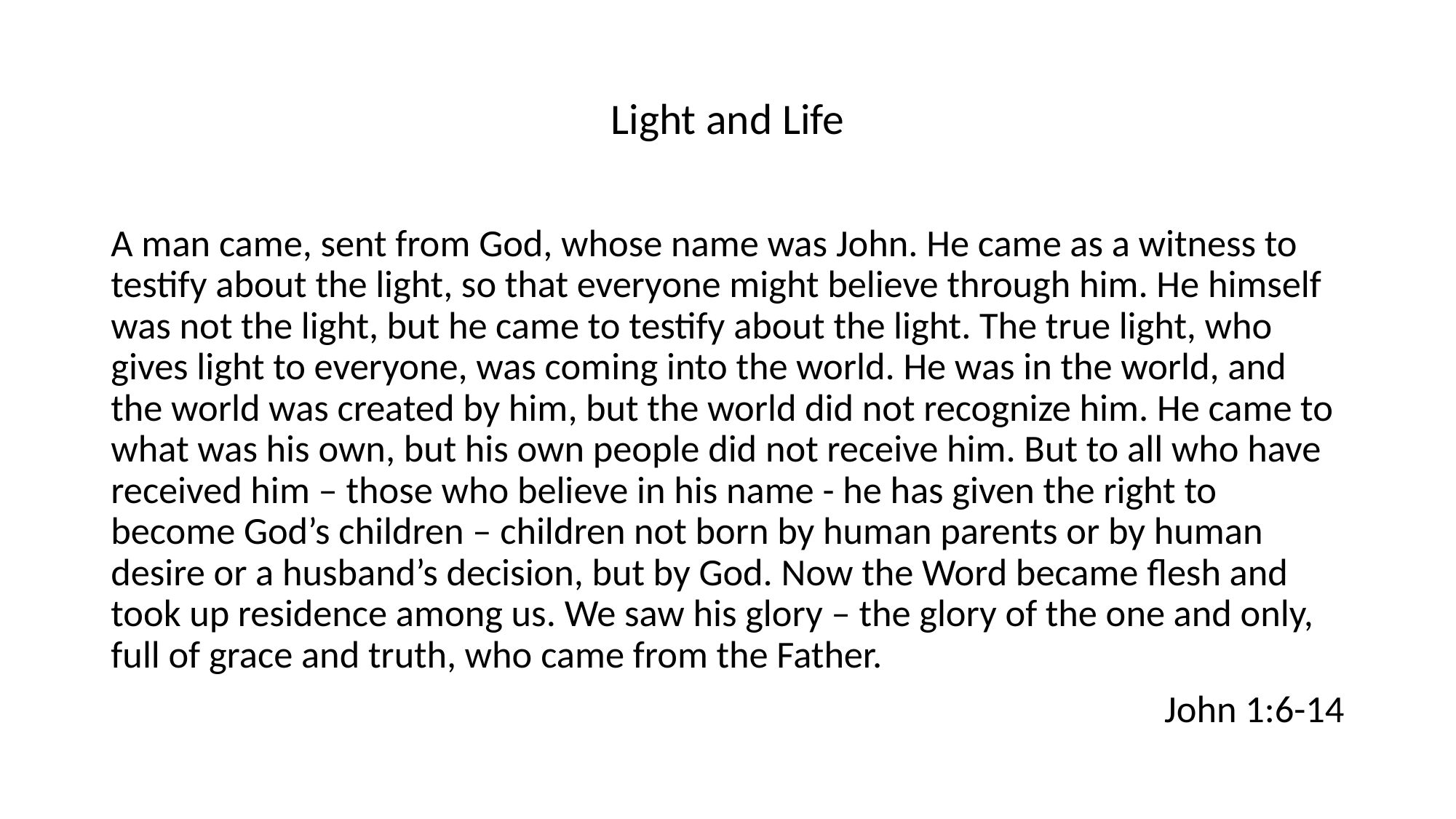

# Light and Life
A man came, sent from God, whose name was John. He came as a witness to testify about the light, so that everyone might believe through him. He himself was not the light, but he came to testify about the light. The true light, who gives light to everyone, was coming into the world. He was in the world, and the world was created by him, but the world did not recognize him. He came to what was his own, but his own people did not receive him. But to all who have received him – those who believe in his name - he has given the right to become God’s children – children not born by human parents or by human desire or a husband’s decision, but by God. Now the Word became flesh and took up residence among us. We saw his glory – the glory of the one and only, full of grace and truth, who came from the Father.
John 1:6-14